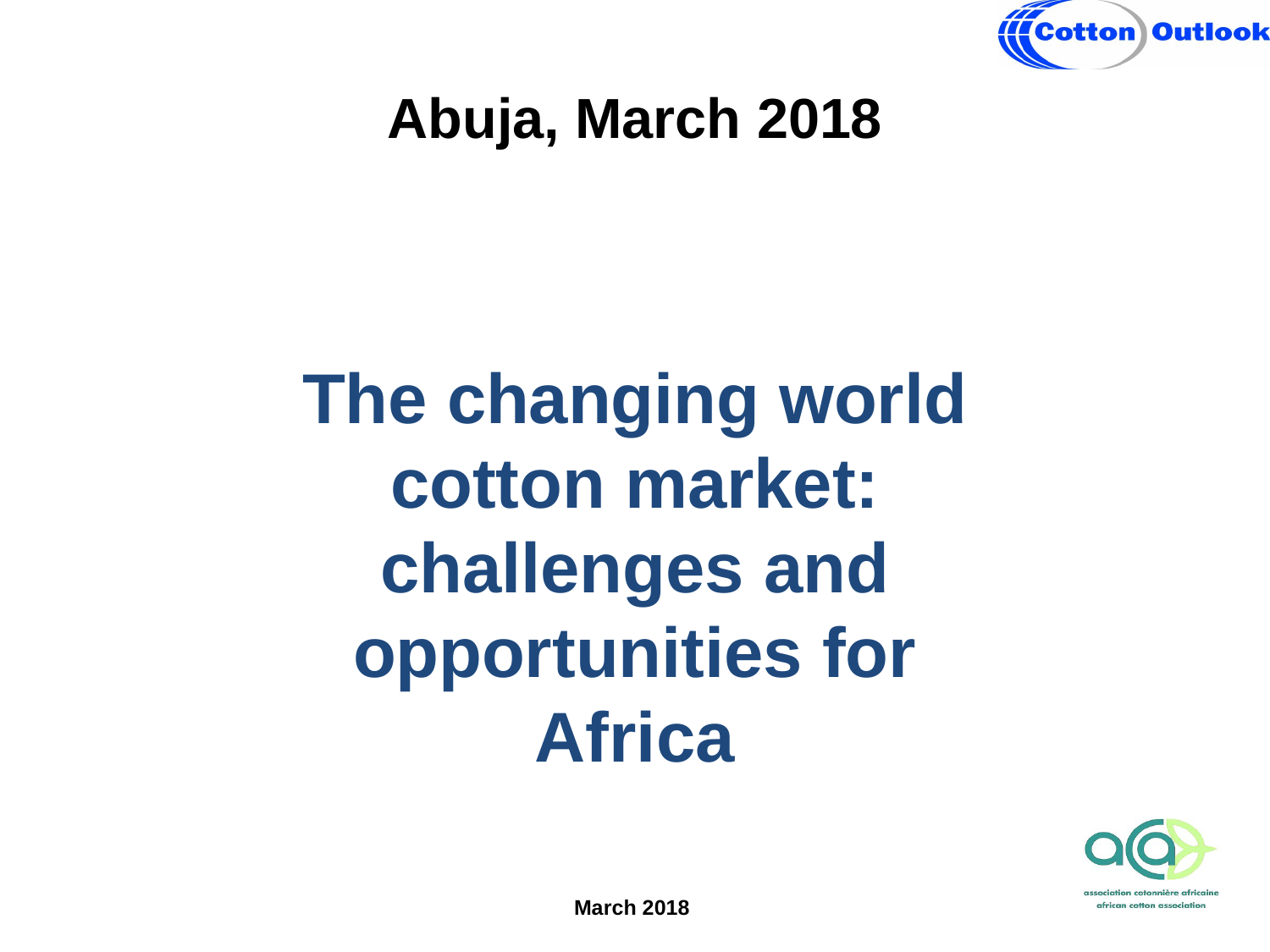

Abuja, March 2018

The changing world cotton market: challenges and opportunities for Africa